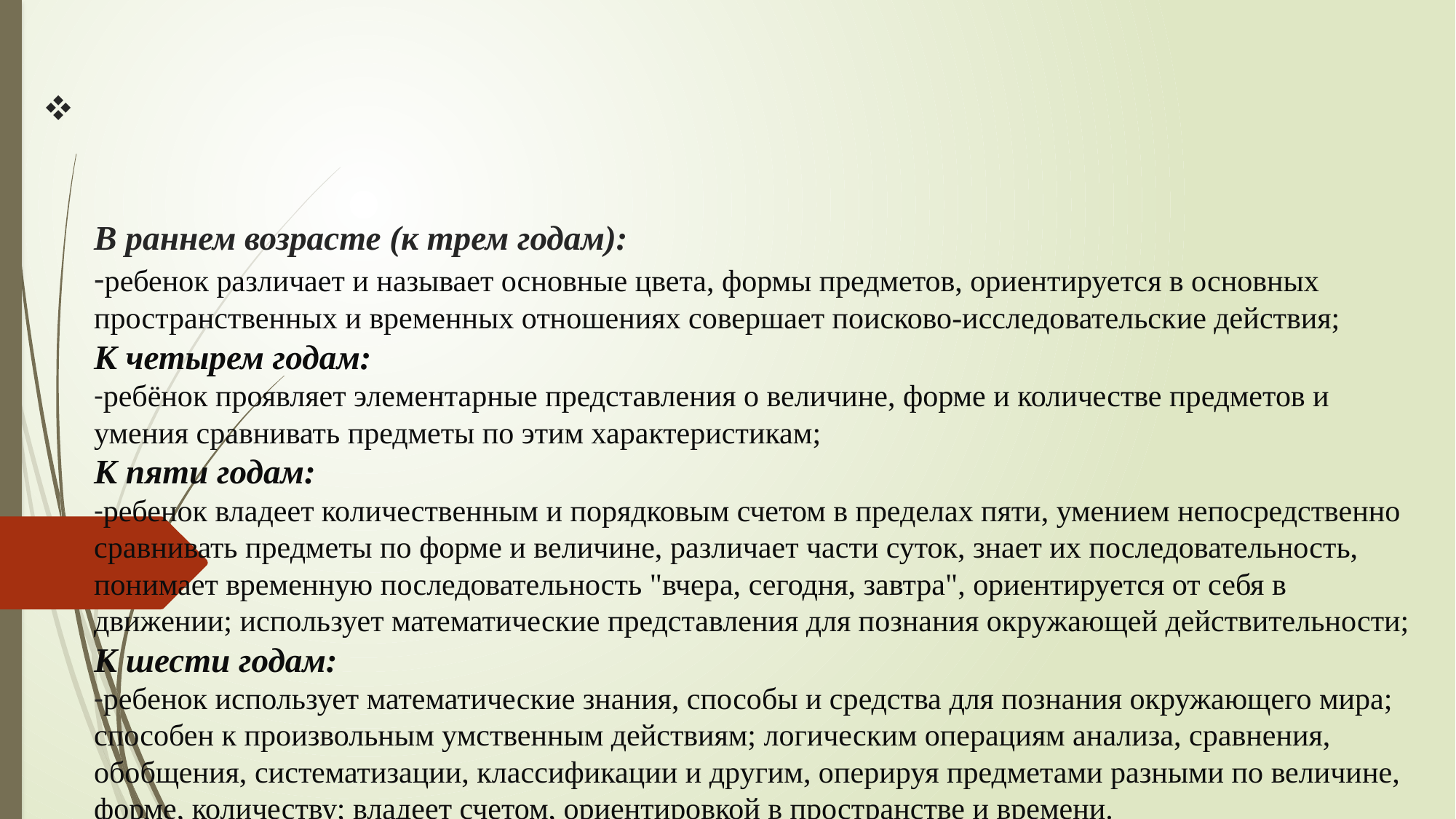

# В раннем возрасте (к трем годам): -ребенок различает и называет основные цвета, формы предметов, ориентируется в основных пространственных и временных отношениях совершает поисково-исследовательские действия; К четырем годам: -ребёнок проявляет элементарные представления о величине, форме и количестве предметов и умения сравнивать предметы по этим характеристикам; К пяти годам: -ребенок владеет количественным и порядковым счетом в пределах пяти, умением непосредственно сравнивать предметы по форме и величине, различает части суток, знает их последовательность, понимает временную последовательность "вчера, сегодня, завтра", ориентируется от себя в движении; использует математические представления для познания окружающей действительности; К шести годам: -ребенок использует математические знания, способы и средства для познания окружающего мира; способен к произвольным умственным действиям; логическим операциям анализа, сравнения, обобщения, систематизации, классификации и другим, оперируя предметами разными по величине, форме, количеству; владеет счетом, ориентировкой в пространстве и времени.